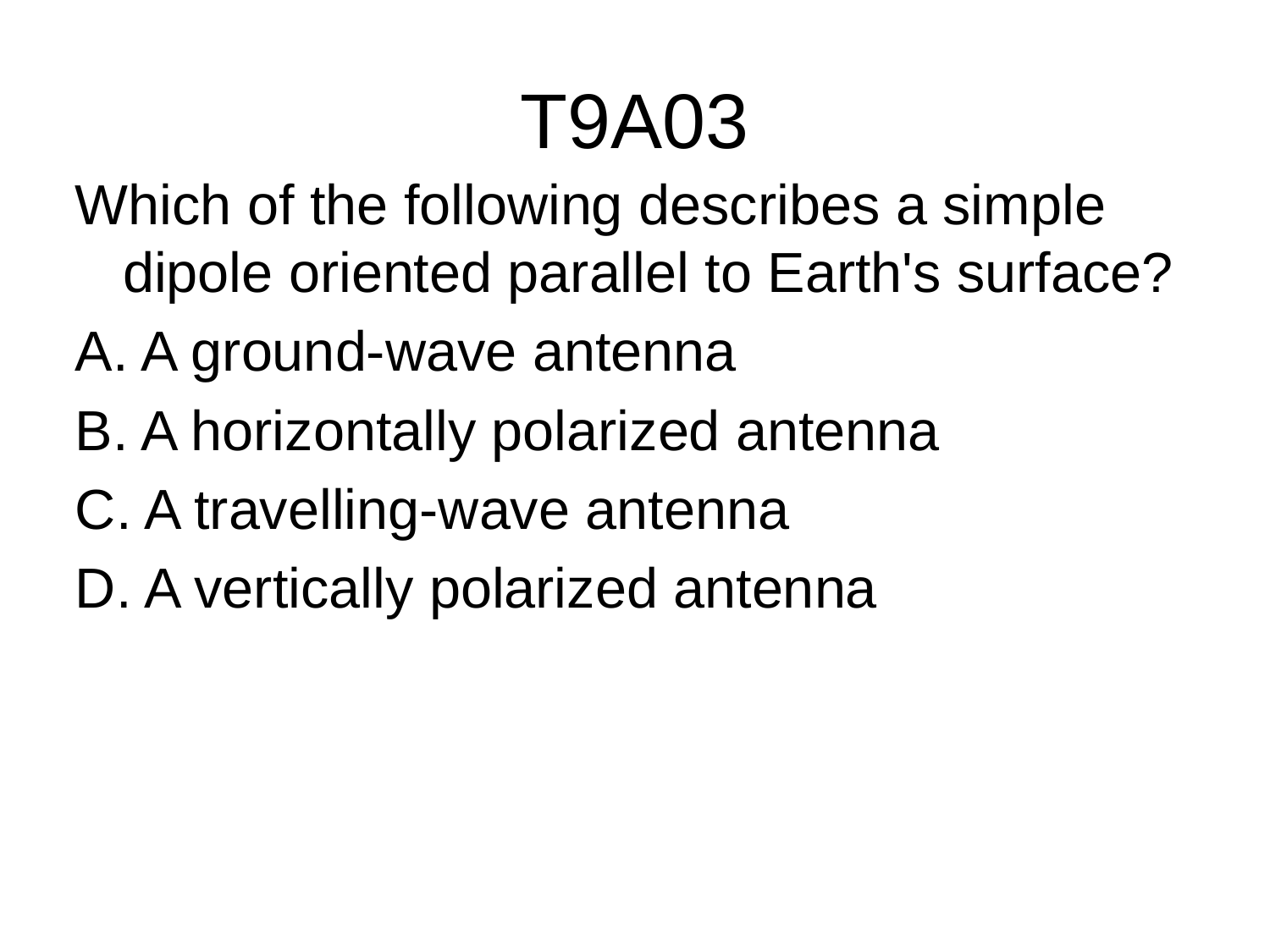

# T9A03
Which of the following describes a simple dipole oriented parallel to Earth's surface?
A. A ground-wave antenna
B. A horizontally polarized antenna
C. A travelling-wave antenna
D. A vertically polarized antenna